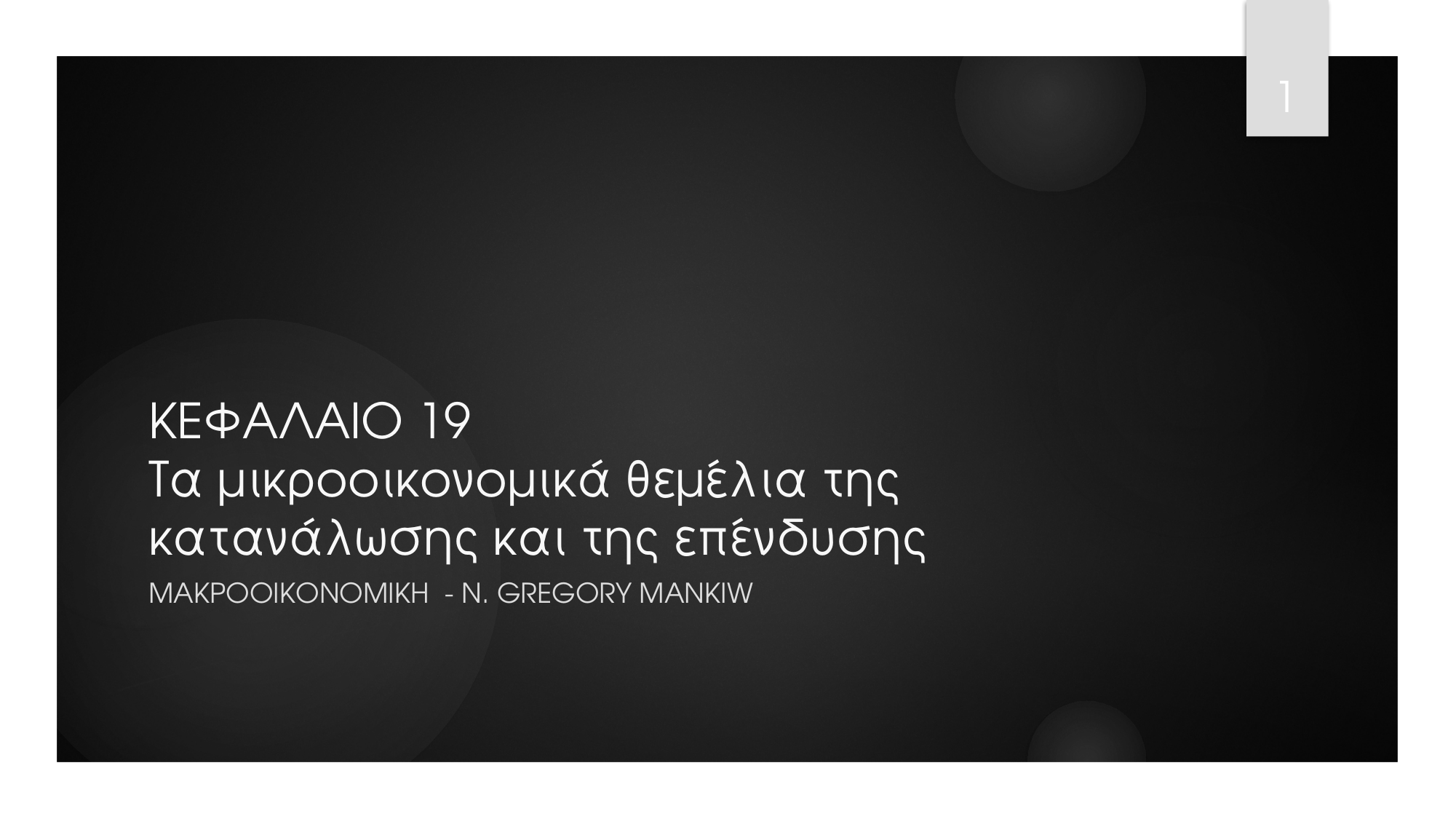

1
# ΚΕΦΑΛΑΙΟ 19 Τα μικροοικονομικά θεμέλια της κατανάλωσης και της επένδυσης
ΜΑΚΡΟΟΙΚΟΝΟΜΙΚΗ  - N. Gregory Mankiw